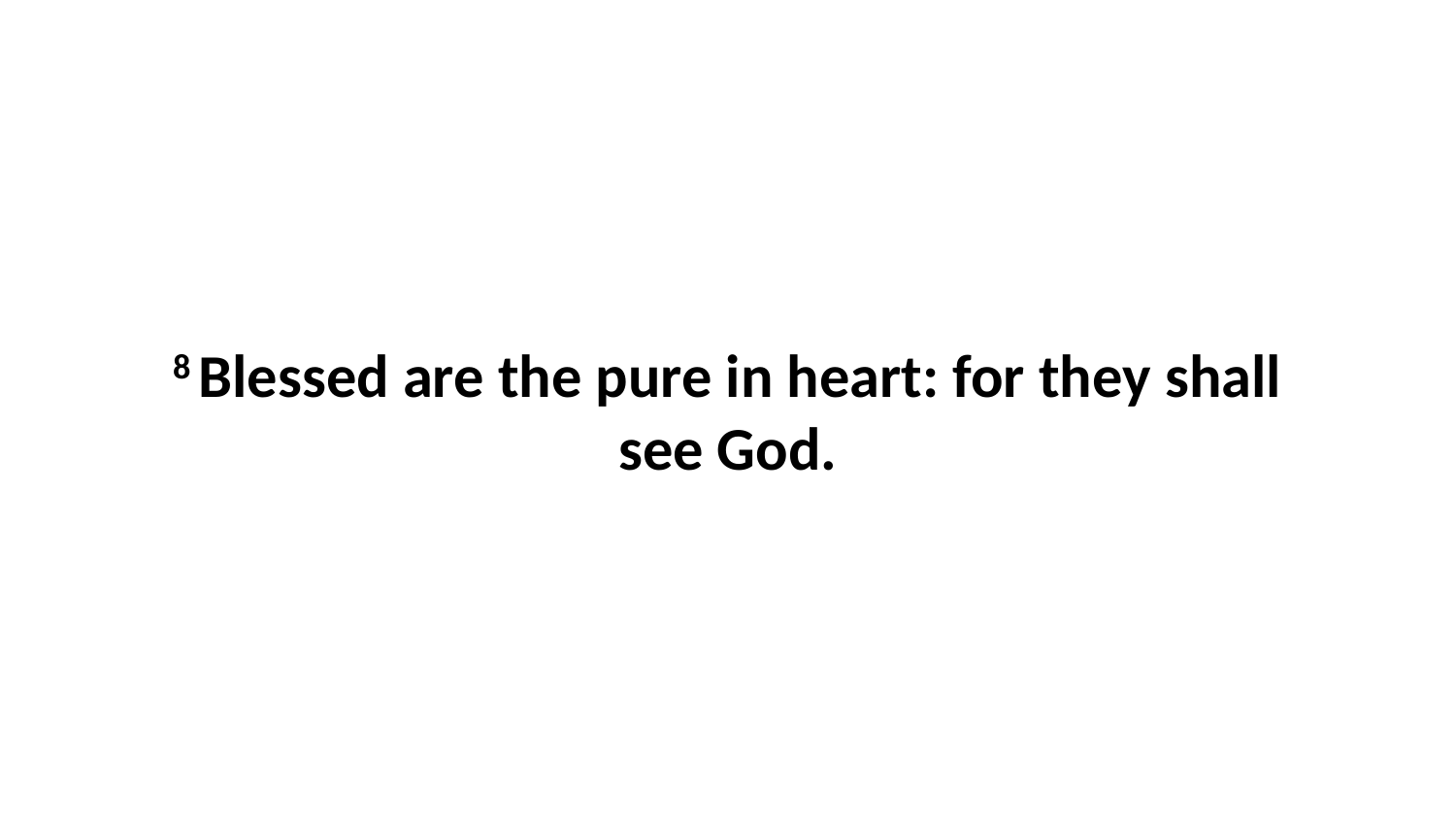

8 Blessed are the pure in heart: for they shall see God.